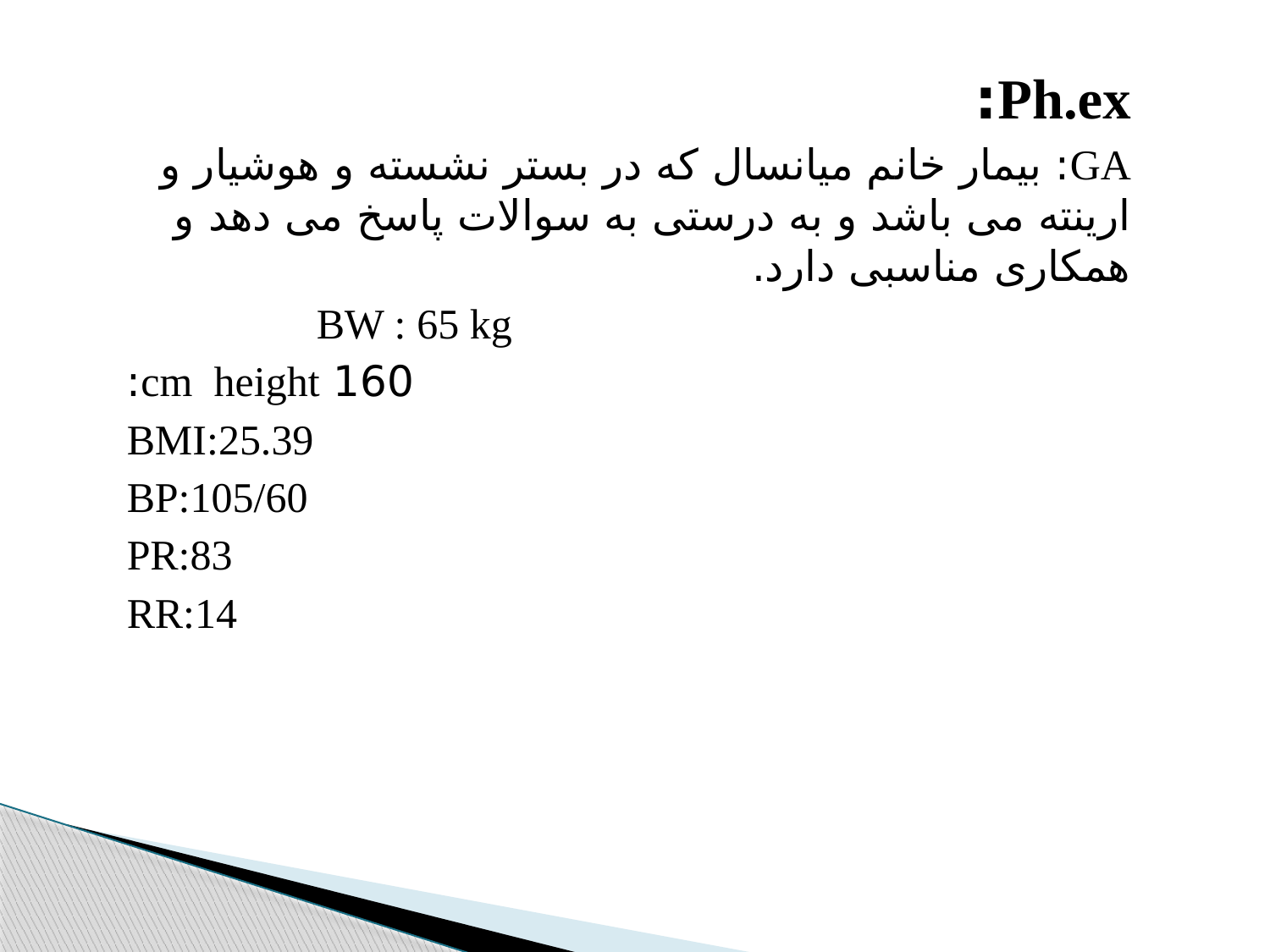

Ph.ex:
GA: بیمار خانم میانسال که در بستر نشسته و هوشیار و ارینته می باشد و به درستی به سوالات پاسخ می دهد و همکاری مناسبی دارد.
BW : 65 kg
 160 cm  height:
BMI:25.39
BP:105/60
PR:83
RR:14